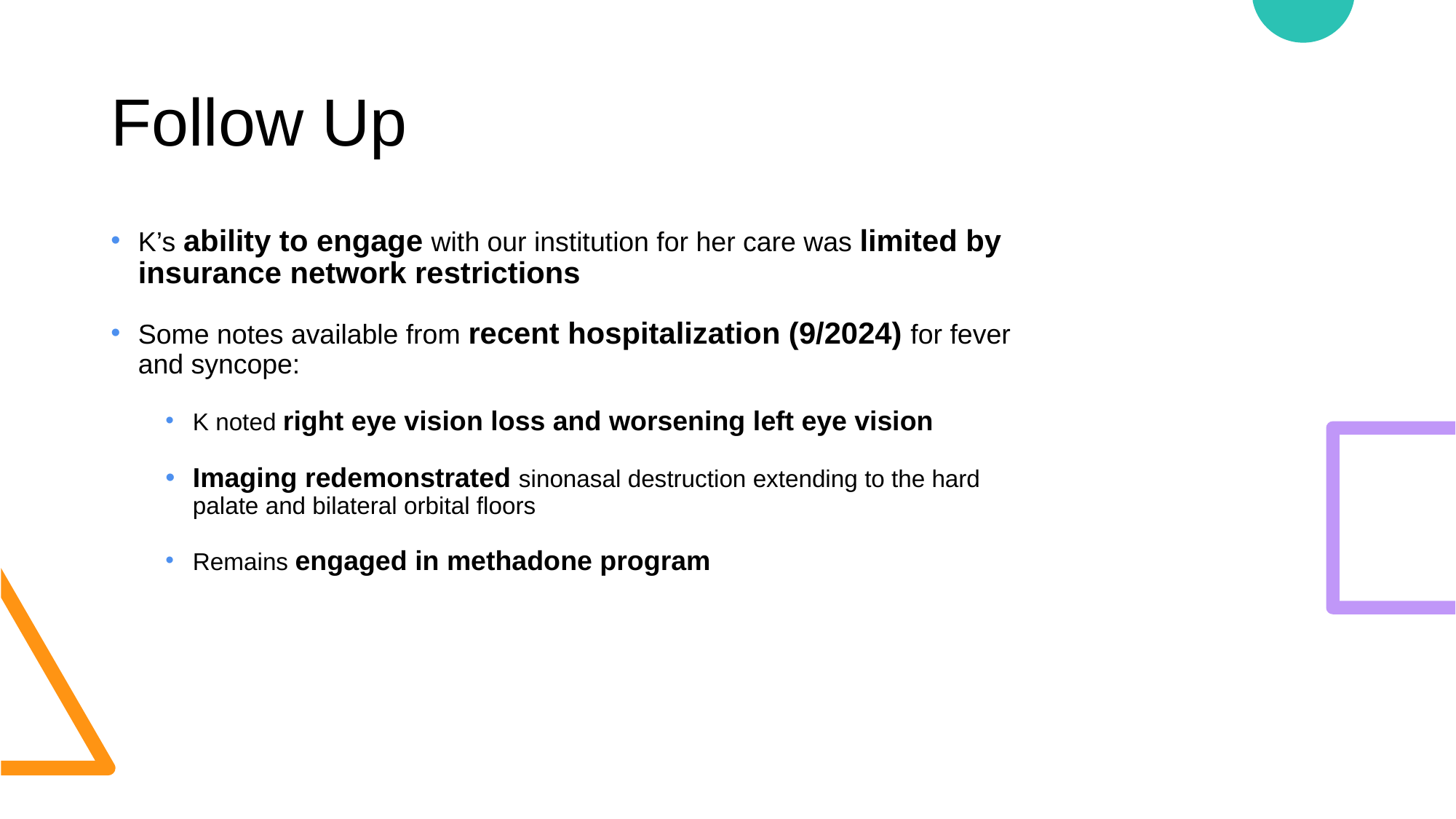

# Follow Up
K’s ability to engage with our institution for her care was limited by insurance network restrictions
Some notes available from recent hospitalization (9/2024) for fever and syncope:
K noted right eye vision loss and worsening left eye vision
Imaging redemonstrated sinonasal destruction extending to the hard palate and bilateral orbital floors
Remains engaged in methadone program